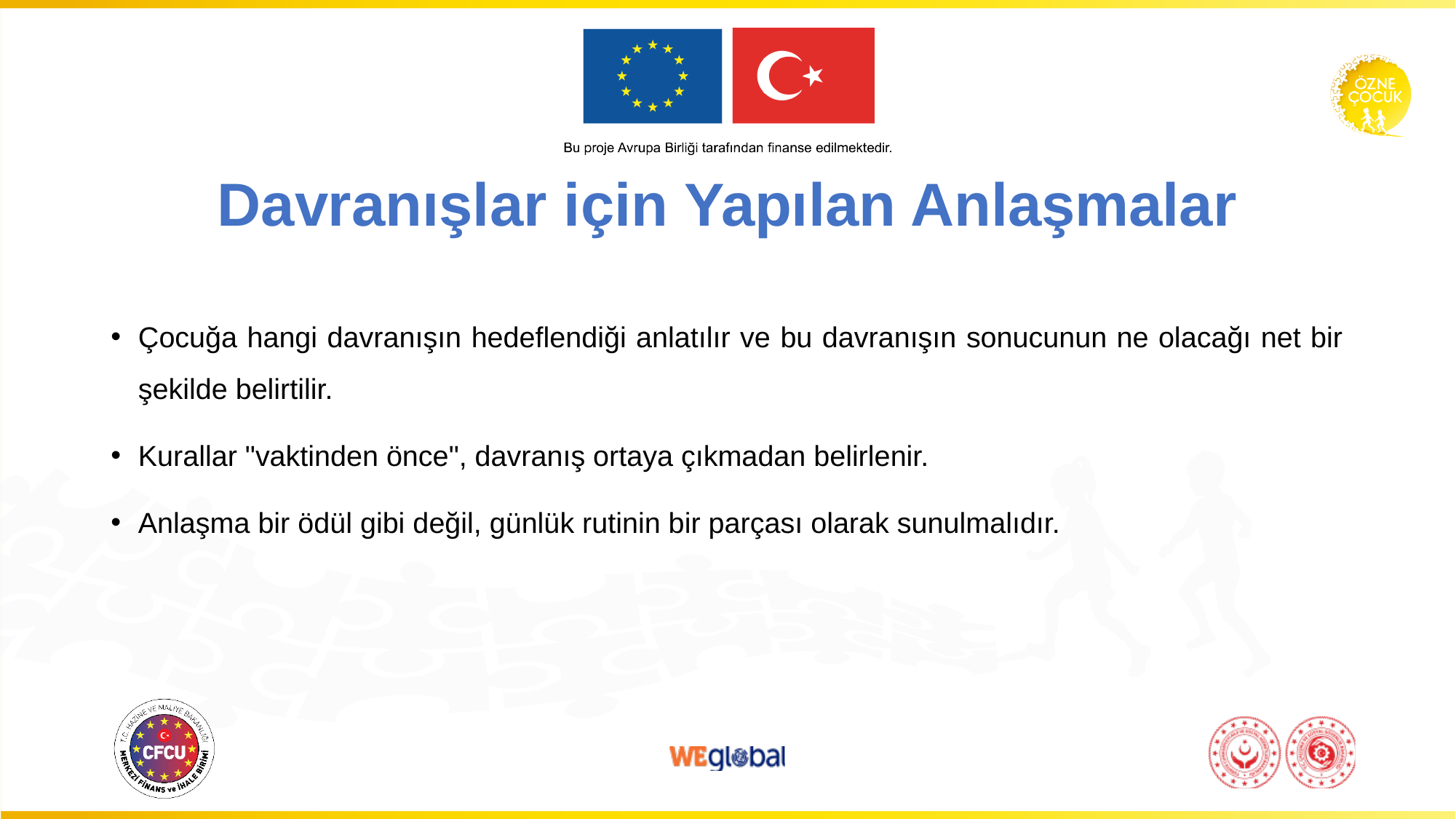

# Davranışlar için Yapılan Anlaşmalar
Çocuğa hangi davranışın hedeflendiği anlatılır ve bu davranışın sonucunun ne olacağı net bir şekilde belirtilir.
Kurallar "vaktinden önce", davranış ortaya çıkmadan belirlenir.
Anlaşma bir ödül gibi değil, günlük rutinin bir parçası olarak sunulmalıdır.